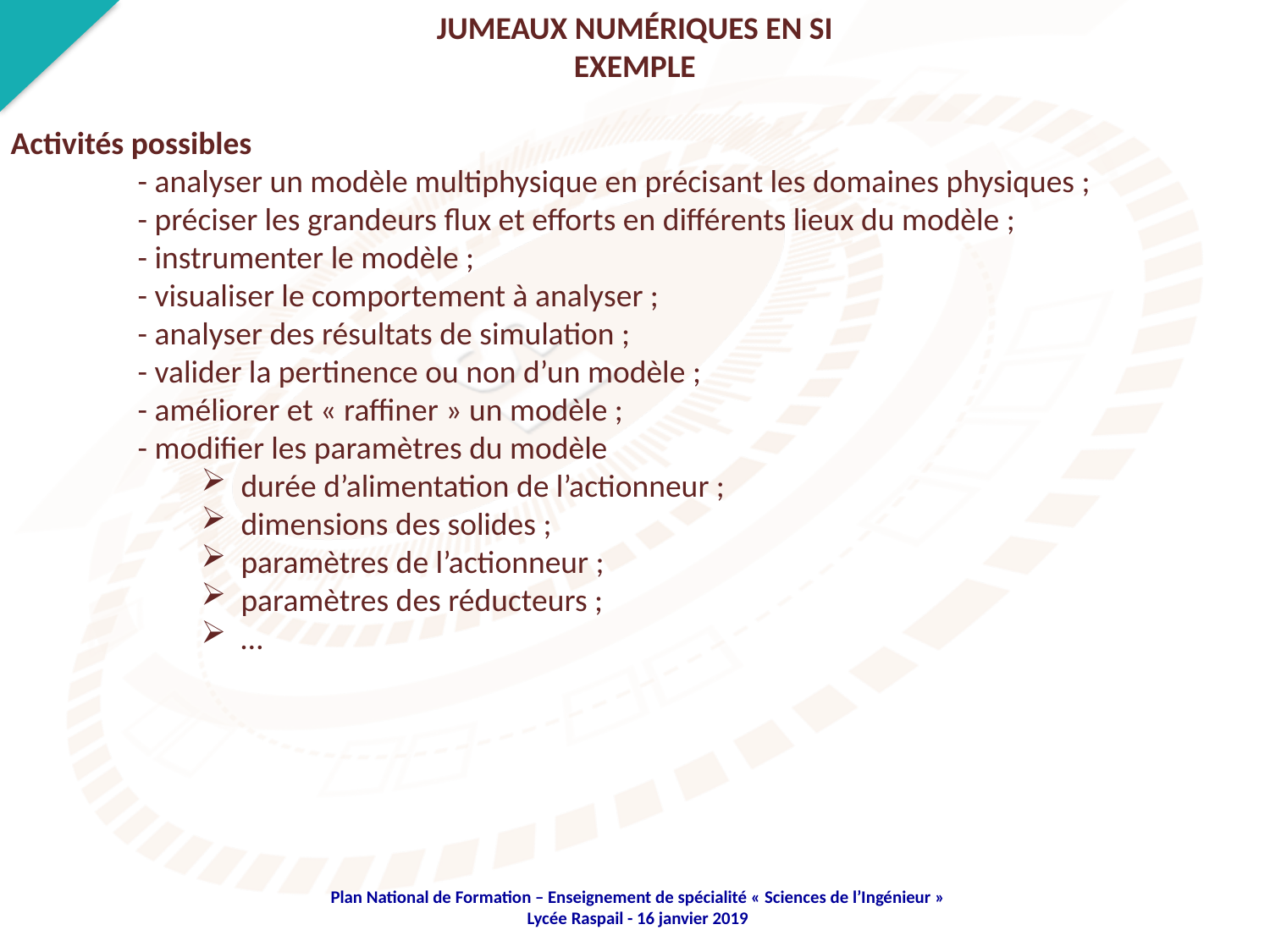

JUMEAUX NUMÉRIQUES EN SI
EXEMPLE
Activités possibles
	- analyser un modèle multiphysique en précisant les domaines physiques ;
	- préciser les grandeurs flux et efforts en différents lieux du modèle ;
	- instrumenter le modèle ;
	- visualiser le comportement à analyser ;
	- analyser des résultats de simulation ;
	- valider la pertinence ou non d’un modèle ;
	- améliorer et « raffiner » un modèle ;
	- modifier les paramètres du modèle
durée d’alimentation de l’actionneur ;
dimensions des solides ;
paramètres de l’actionneur ;
paramètres des réducteurs ;
…